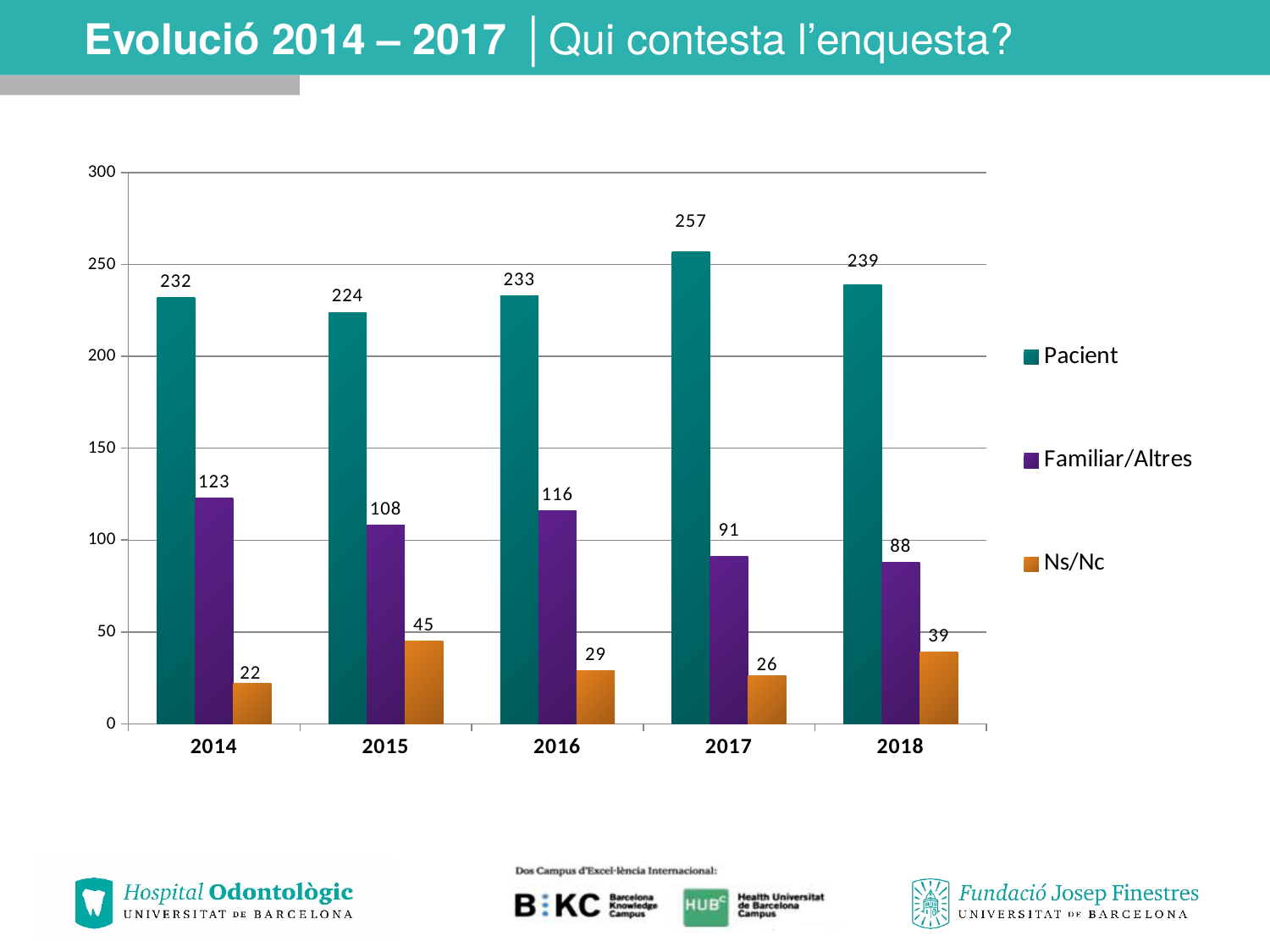

# Evolució 2014 – 2017 │Qui contesta l’enquesta?

### Chart

| Category | Pacient  | Familiar/Altres | Ns/Nc |
|---|---|---|---|
| 2014 | 232.0 | 123.0 | 22.0 |
| 2015 | 224.0 | 108.0 | 45.0 |
| 2016 | 233.0 | 116.0 | 29.0 |
| 2017 | 257.0 | 91.0 | 26.0 |
| 2018 | 239.0 | 88.0 | 39.0 |